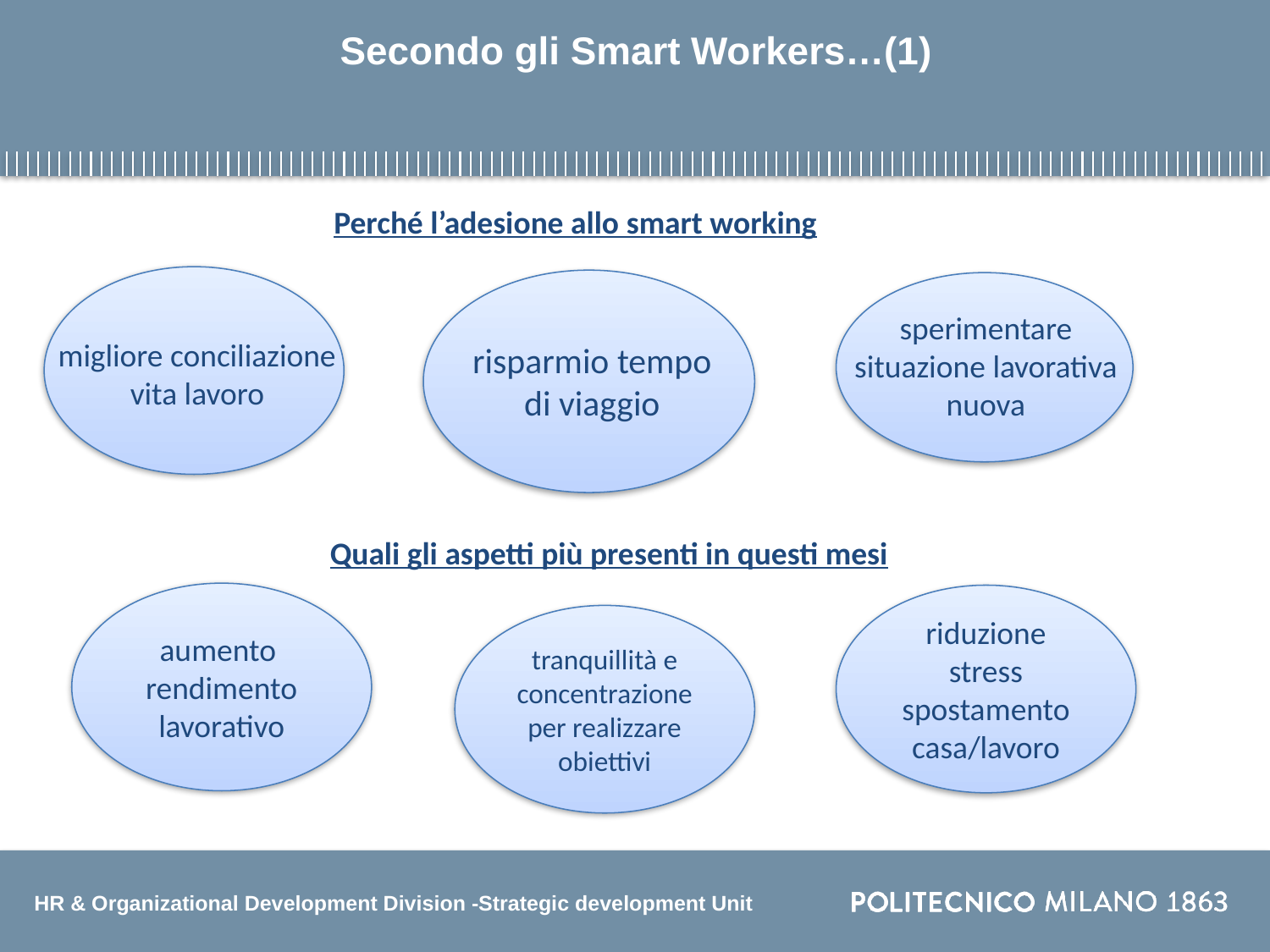

# Secondo gli Smart Workers…(1)

Perché l’adesione allo smart working

sperimentare situazione lavorativa nuova
migliore conciliazione vita lavoro
risparmio tempo di viaggio
Quali gli aspetti più presenti in questi mesi
aumento
rendimento lavorativo
riduzione stress spostamento casa/lavoro
tranquillità e concentrazione per realizzare obiettivi